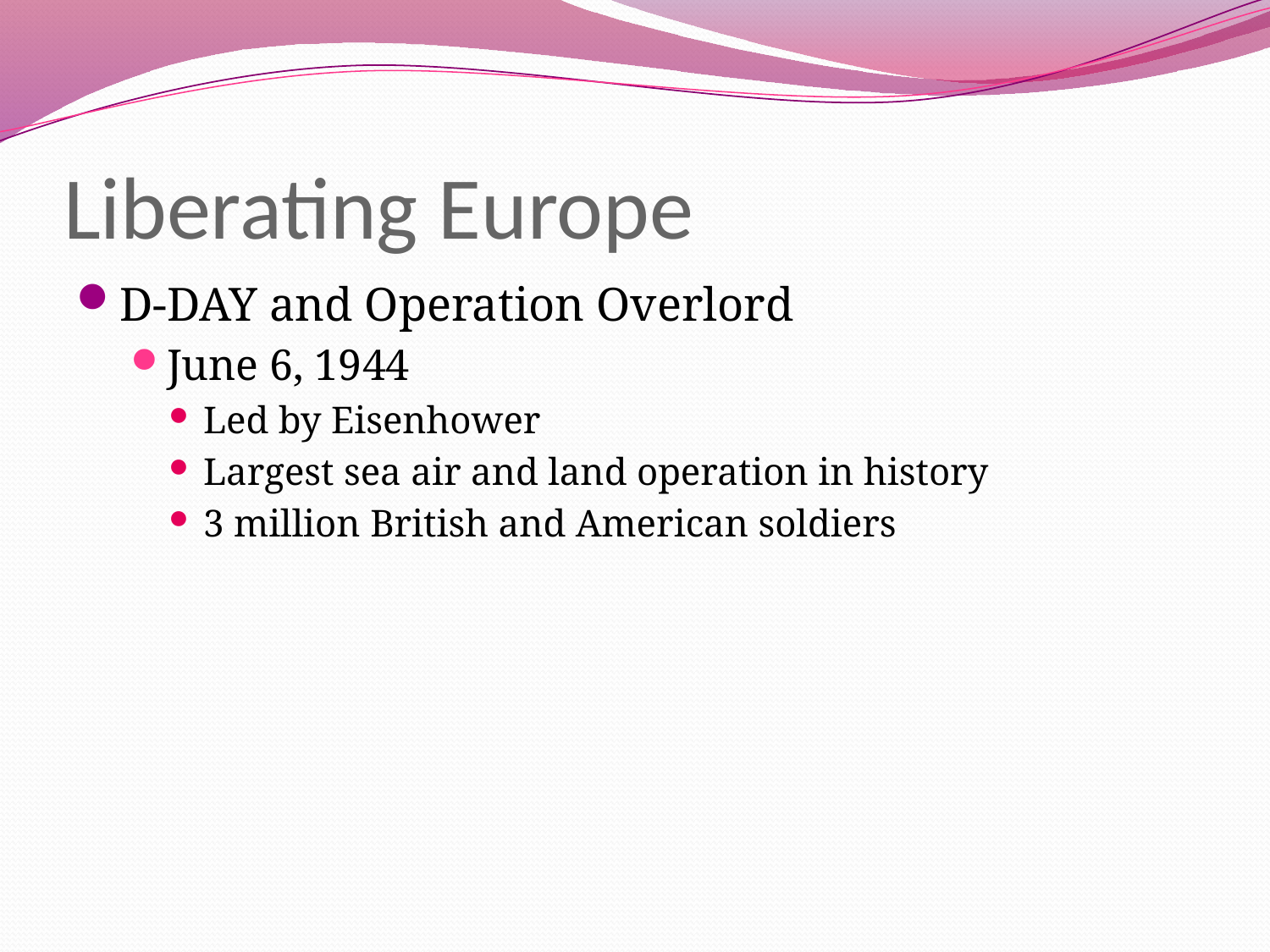

Liberating Europe
D-DAY and Operation Overlord
June 6, 1944
Led by Eisenhower
Largest sea air and land operation in history
3 million British and American soldiers